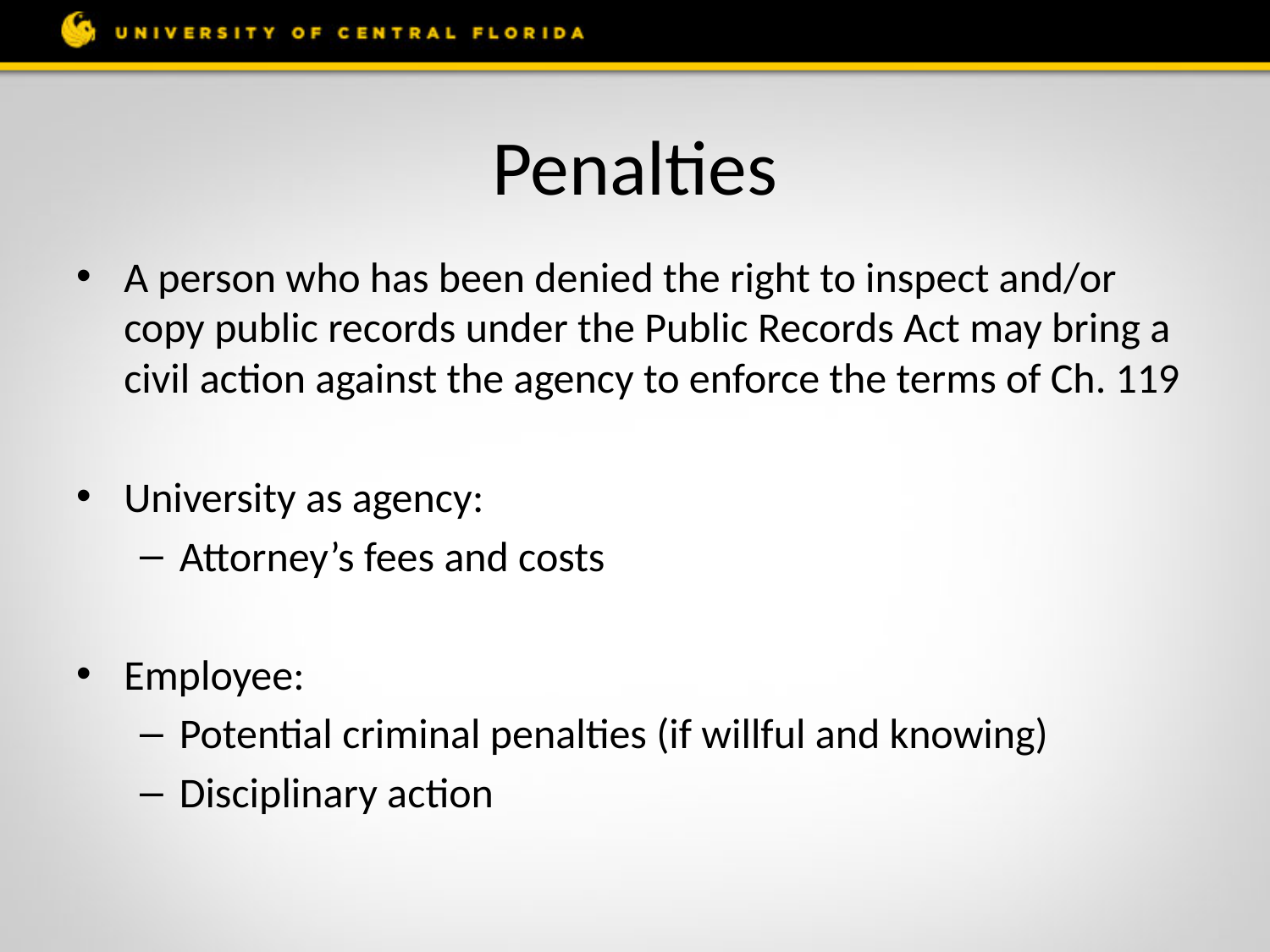

# Penalties
A person who has been denied the right to inspect and/or copy public records under the Public Records Act may bring a civil action against the agency to enforce the terms of Ch. 119

University as agency:
Attorney’s fees and costs

Employee:
Potential criminal penalties (if willful and knowing)
Disciplinary action